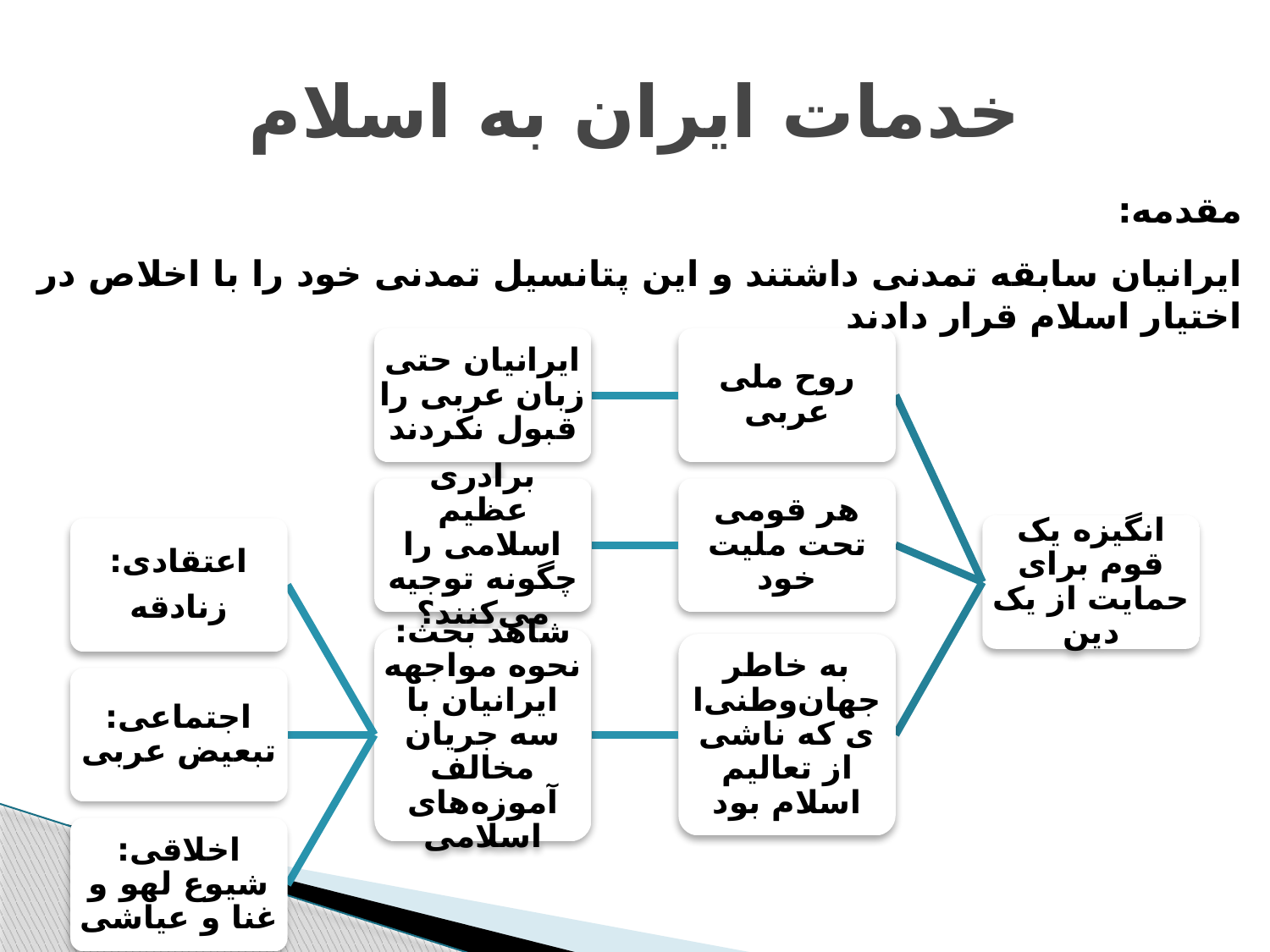

# خدمات ایران به اسلام
مقدمه:
ایرانیان سابقه تمدنی داشتند و این پتانسیل تمدنی خود را با اخلاص در اختیار اسلام قرار دادند

ایرانیان حتی زبان عربی را قبول نکردند
روح ملی عربی

برادری عظیم اسلامی را چگونه توجیه می‌کنند؟
هر قومی تحت ملیت خود

انگیزه یک قوم برای حمایت از یک دین
اعتقادی:
زنادقه

شاهد بحث: نحوه مواجهه ایرانیان با سه جریان مخالف آموزه‌های اسلامی
به خاطر جهان‌وطنی‌ای که ناشی از تعالیم اسلام بود

اجتماعی: تبعیض عربی

اخلاقی: شیوع لهو و غنا و عیاشی